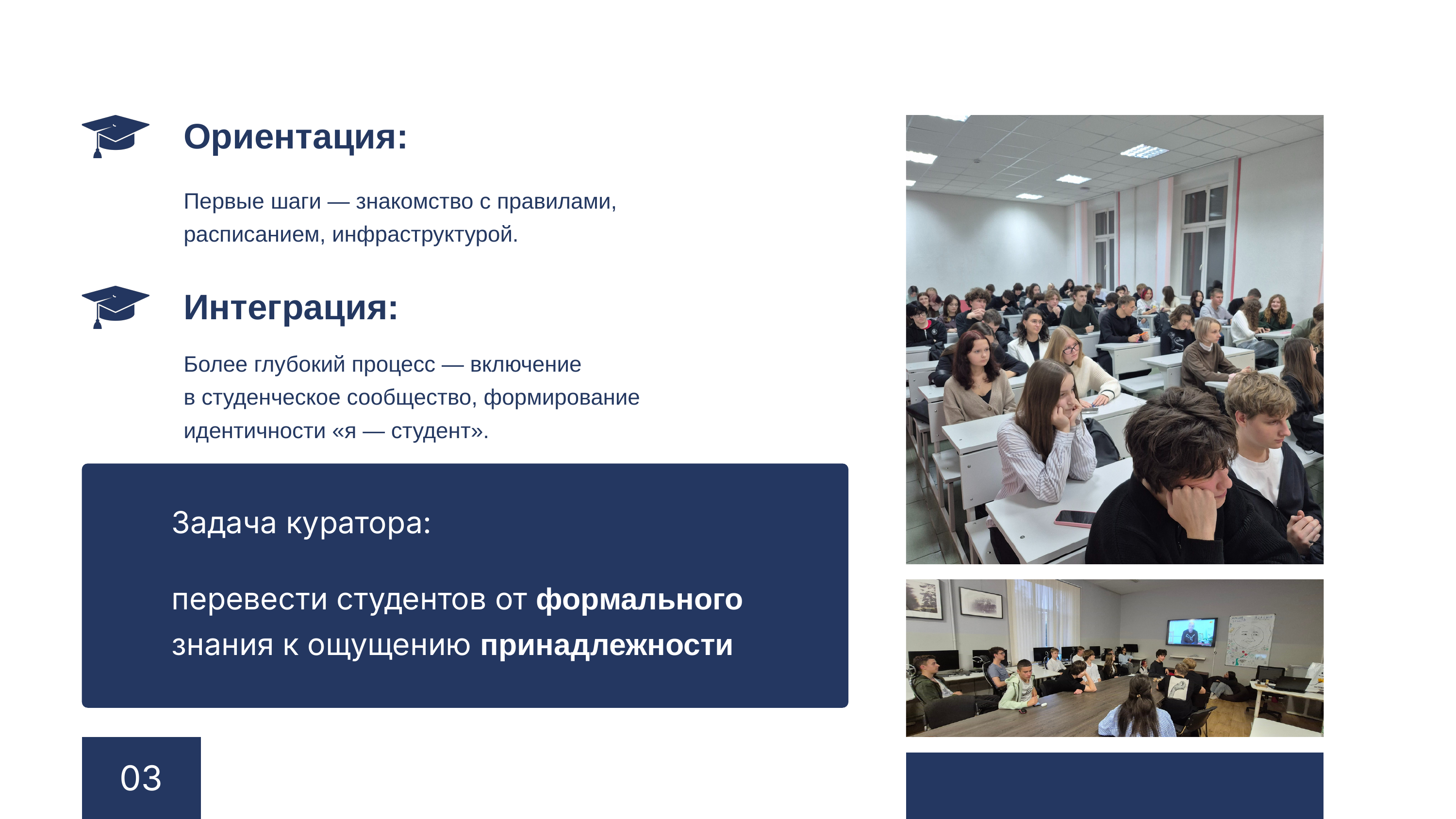

Ориентация:
Первые шаги — знакомство с правилами, расписанием, инфраструктурой.

Интеграция:
Более глубокий процесс — включение
в студенческое сообщество, формирование идентичности «я — студент».

Задача куратора:

перевести студентов от формального знания к ощущению принадлежности

03